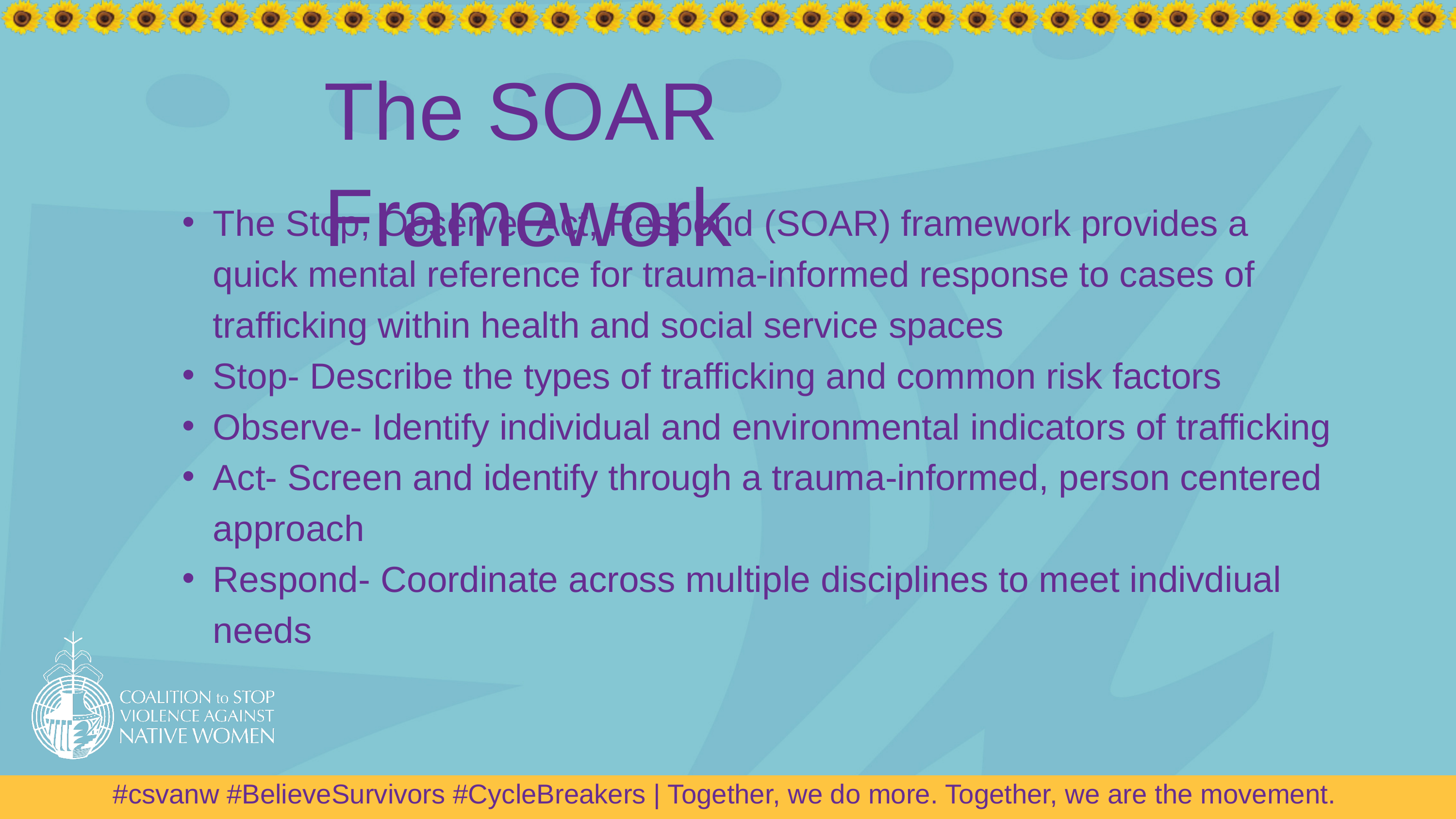

The SOAR Framework
The Stop, Observe, Act, Respond (SOAR) framework provides a quick mental reference for trauma-informed response to cases of trafficking within health and social service spaces
Stop- Describe the types of trafficking and common risk factors
Observe- Identify individual and environmental indicators of trafficking
Act- Screen and identify through a trauma-informed, person centered approach
Respond- Coordinate across multiple disciplines to meet indivdiual needs

#csvanw #BelieveSurvivors #CycleBreakers | Together, we do more. Together, we are the movement.